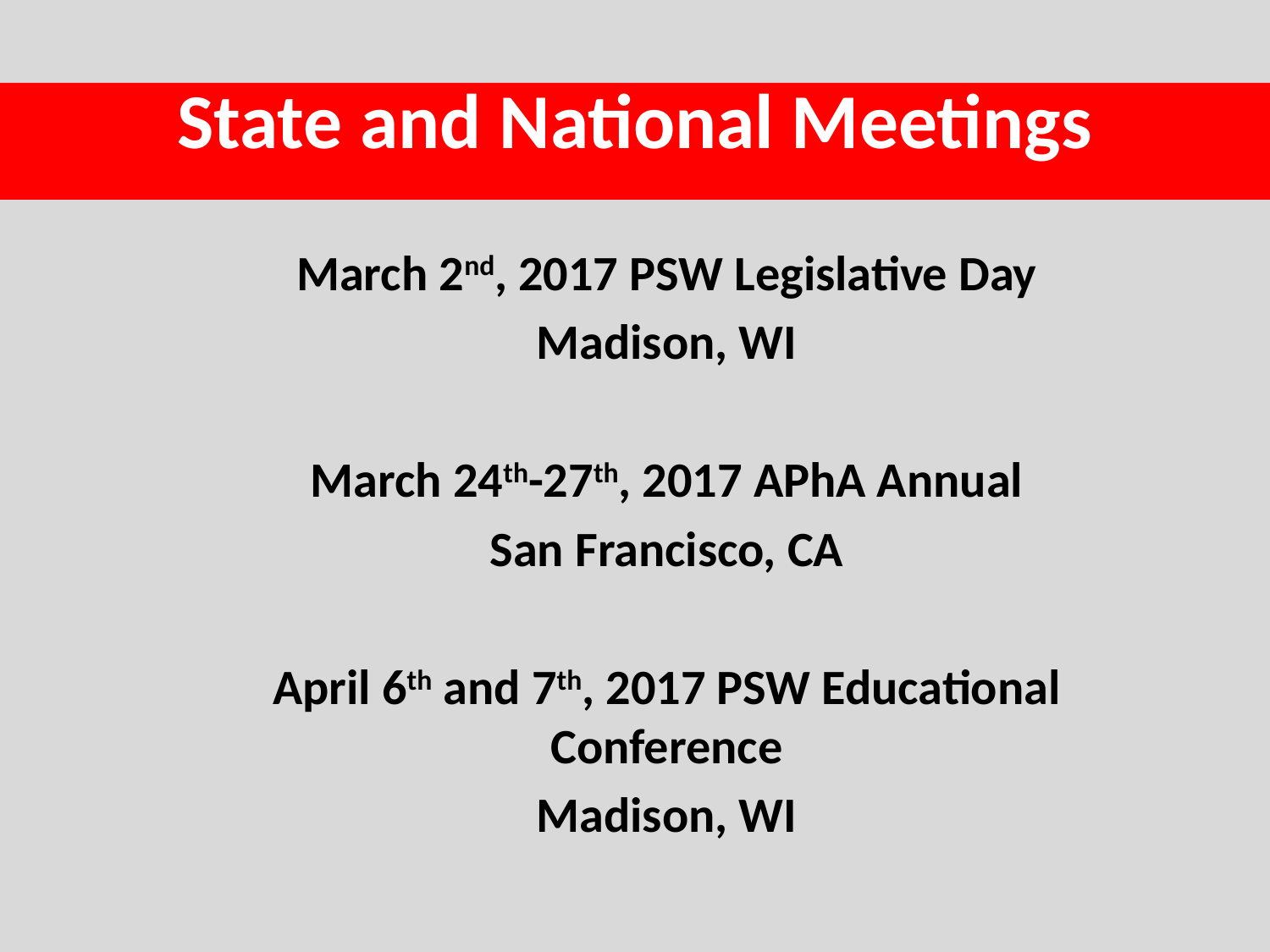

# State and National Meetings

March 2nd, 2017 PSW Legislative Day
Madison, WI

March 24th-27th, 2017 APhA Annual
San Francisco, CA

April 6th and 7th, 2017 PSW Educational Conference
Madison, WI